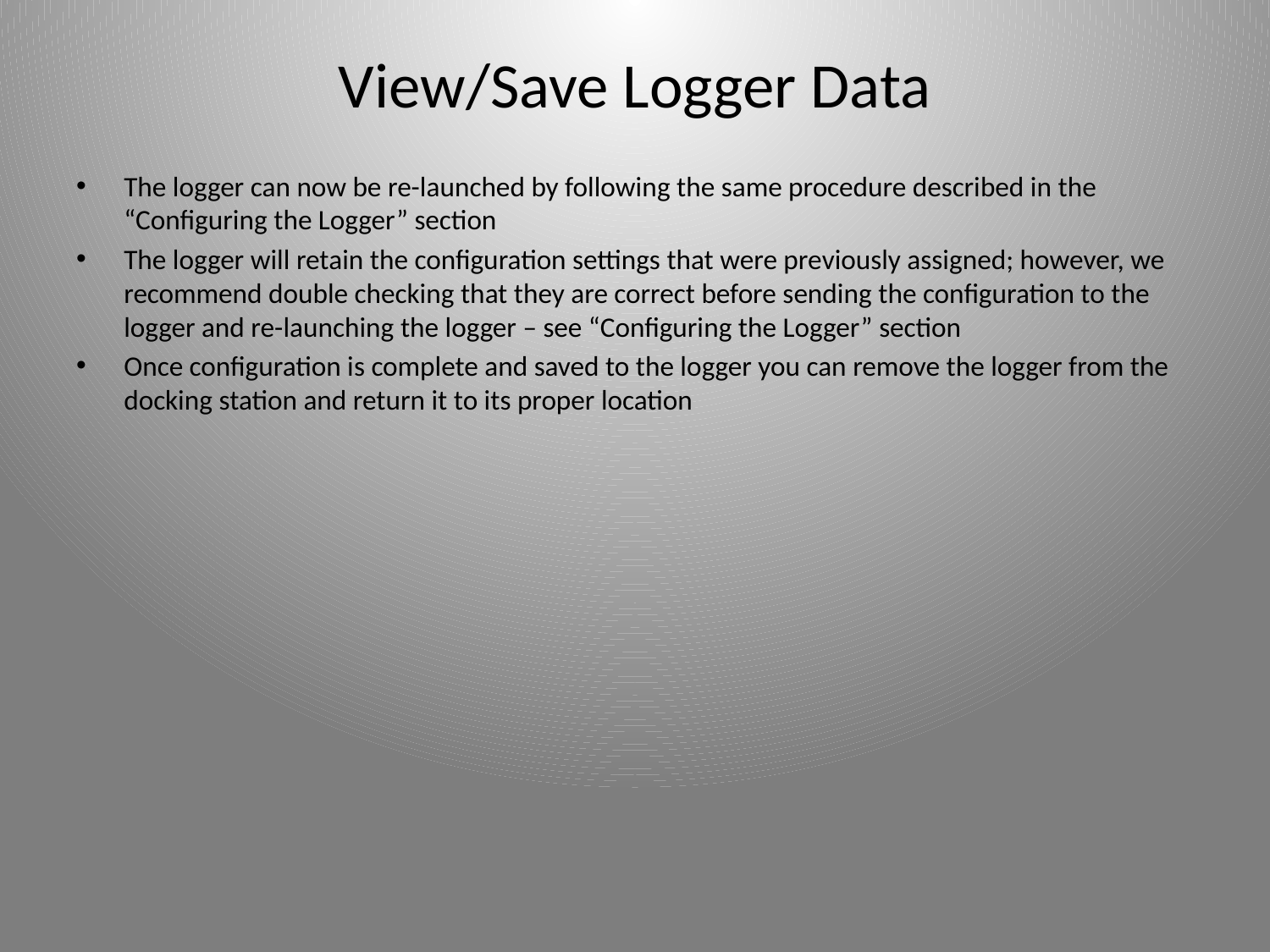

# View/Save Logger Data
The logger can now be re-launched by following the same procedure described in the “Configuring the Logger” section
The logger will retain the configuration settings that were previously assigned; however, we recommend double checking that they are correct before sending the configuration to the logger and re-launching the logger – see “Configuring the Logger” section
Once configuration is complete and saved to the logger you can remove the logger from the docking station and return it to its proper location